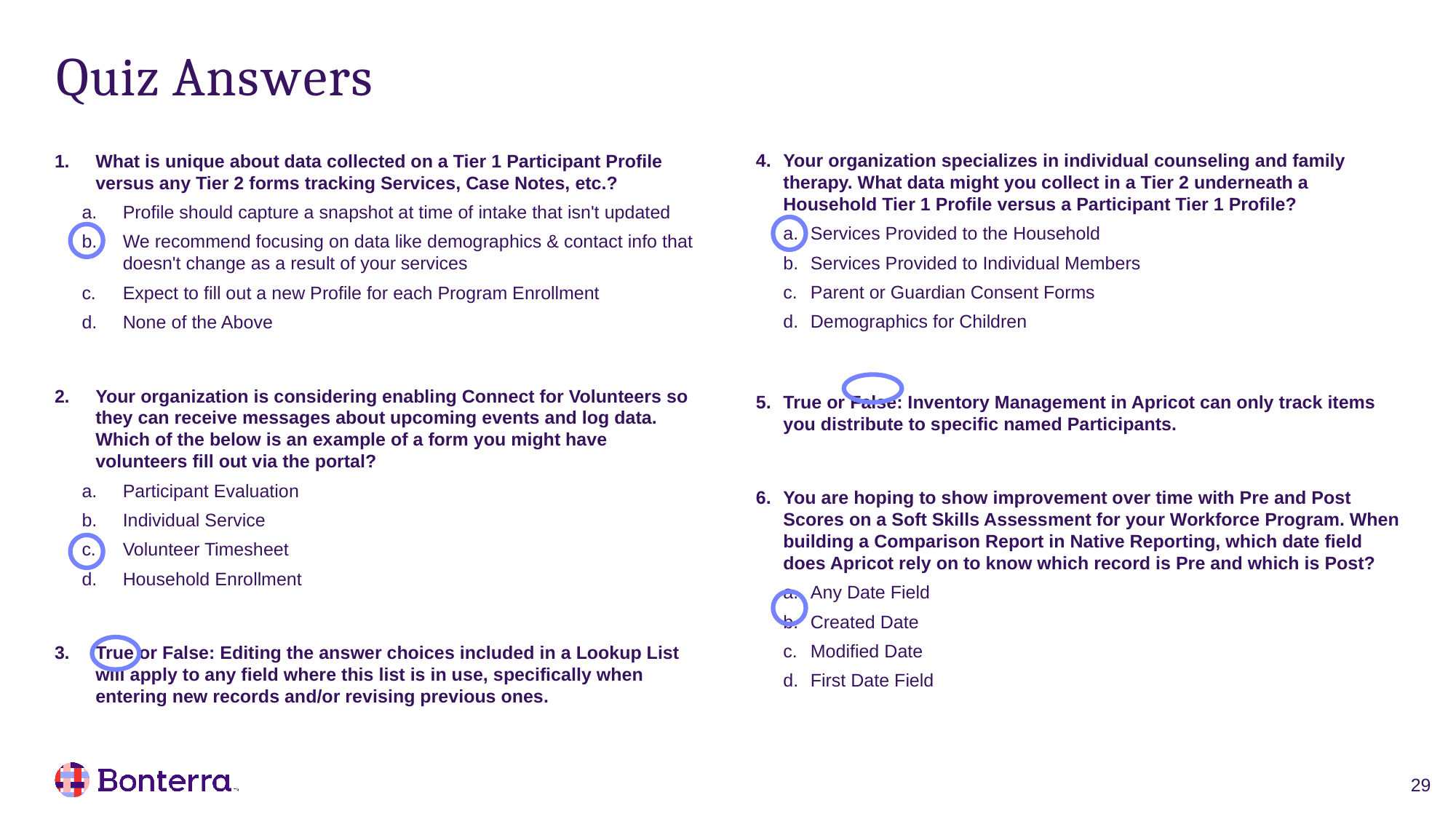

# Quiz Answers
Your organization specializes in individual counseling and family therapy. What data might you collect in a Tier 2 underneath a Household Tier 1 Profile versus a Participant Tier 1 Profile?
Services Provided to the Household
Services Provided to Individual Members
Parent or Guardian Consent Forms
Demographics for Children

True or False: Inventory Management in Apricot can only track items you distribute to specific named Participants.

You are hoping to show improvement over time with Pre and Post Scores on a Soft Skills Assessment for your Workforce Program. When building a Comparison Report in Native Reporting, which date field does Apricot rely on to know which record is Pre and which is Post?
Any Date Field
Created Date
Modified Date
First Date Field

What is unique about data collected on a Tier 1 Participant Profile versus any Tier 2 forms tracking Services, Case Notes, etc.?
Profile should capture a snapshot at time of intake that isn't updated
We recommend focusing on data like demographics & contact info that doesn't change as a result of your services
Expect to fill out a new Profile for each Program Enrollment
None of the Above

Your organization is considering enabling Connect for Volunteers so they can receive messages about upcoming events and log data. Which of the below is an example of a form you might have volunteers fill out via the portal?
Participant Evaluation
Individual Service
Volunteer Timesheet
Household Enrollment

True or False: Editing the answer choices included in a Lookup List will apply to any field where this list is in use, specifically when entering new records and/or revising previous ones.